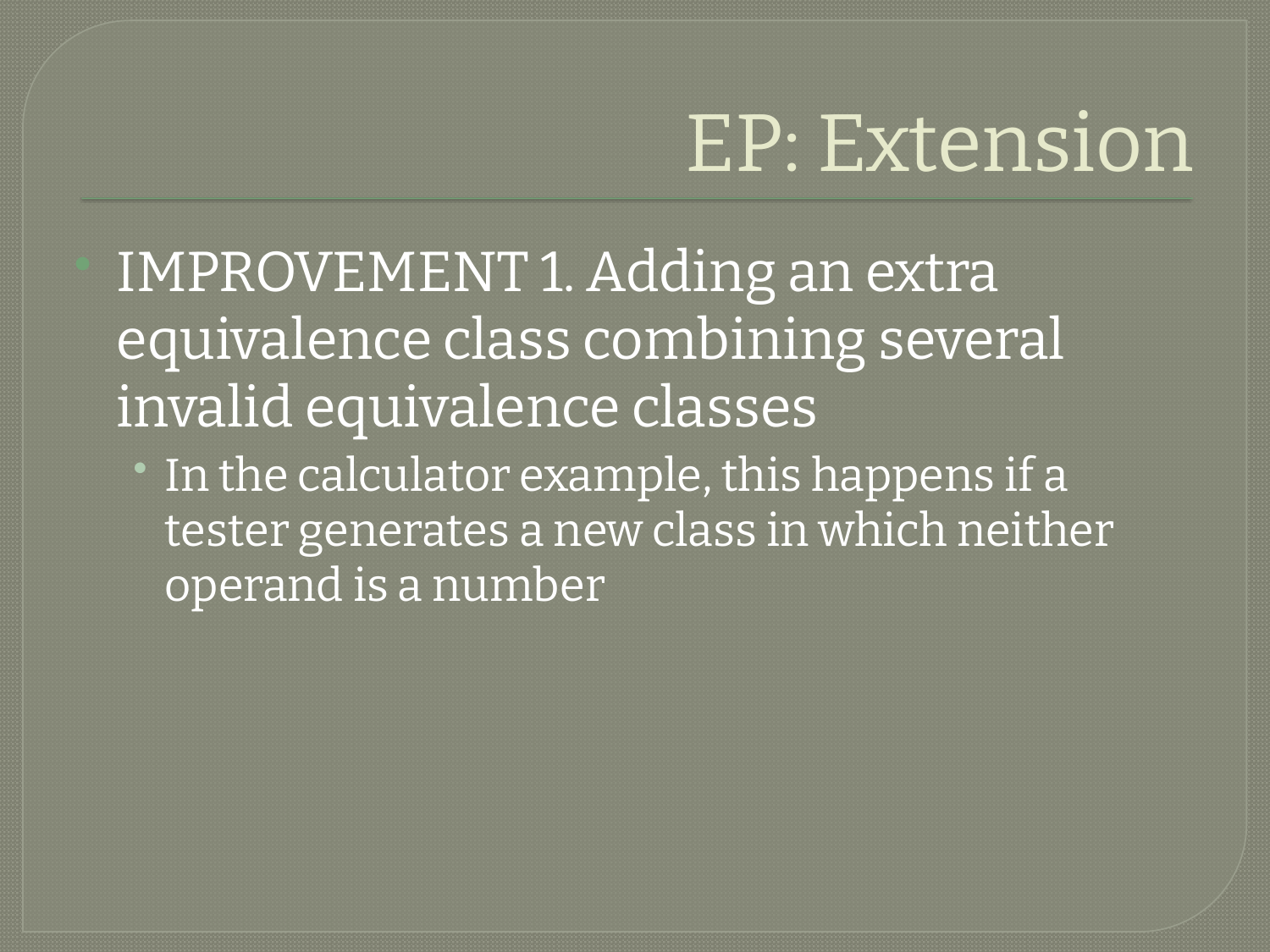

# EP: Extension
IMPROVEMENT 1. Adding an extra equivalence class combining several invalid equivalence classes
In the calculator example, this happens if a tester generates a new class in which neither operand is a number